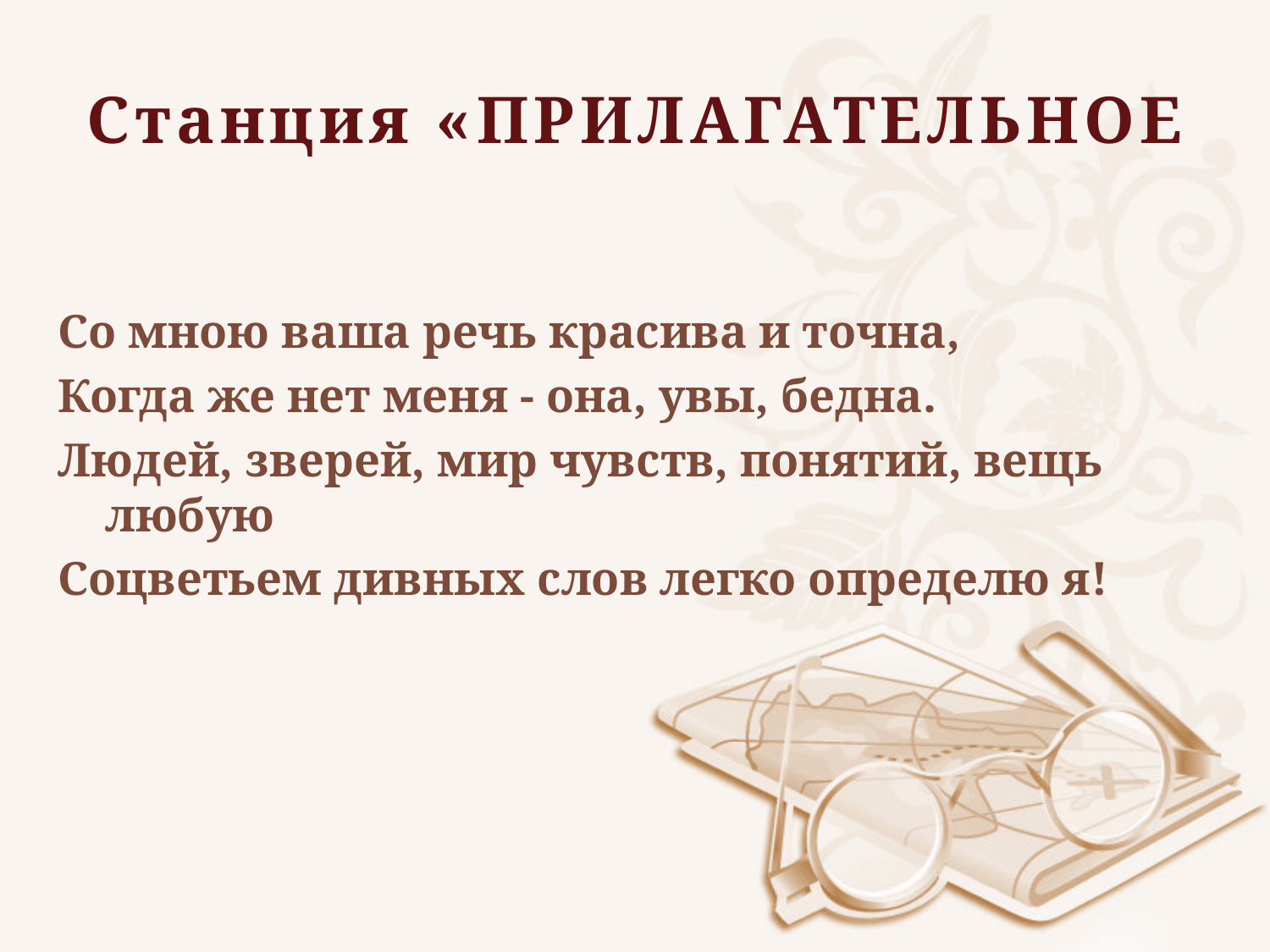

# Станция «ПРИЛАГАТЕЛЬНОЕ
Со мною ваша речь красива и точна,
Когда же нет меня - она, увы, бедна.
Людей, зверей, мир чувств, понятий, вещь любую
Соцветьем дивных слов легко определю я!